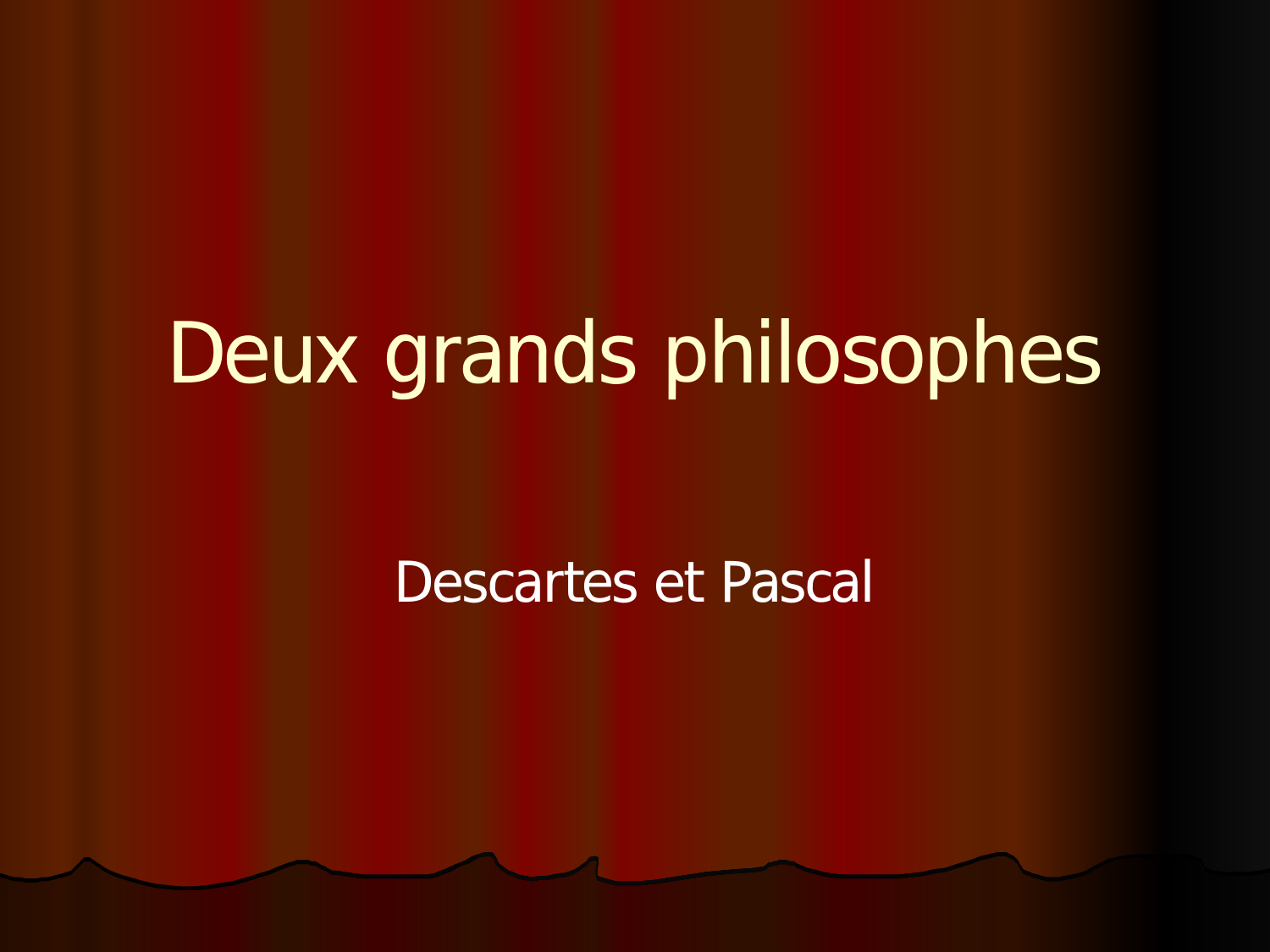

# Deux grands philosophes
Descartes et Pascal